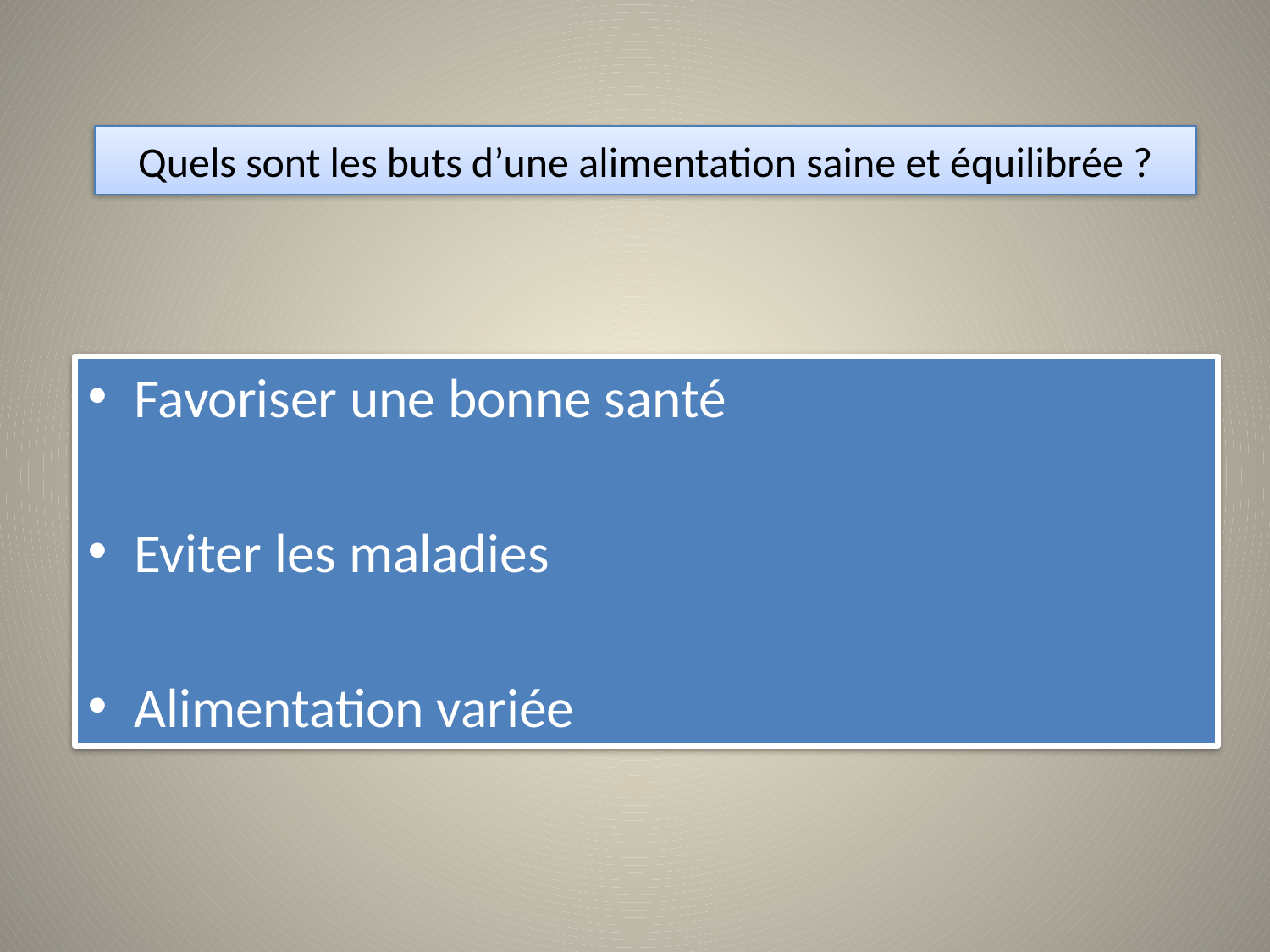

# Quels sont les buts d’une alimentation saine et équilibrée ?
Favoriser une bonne santé

Eviter les maladies

Alimentation variée